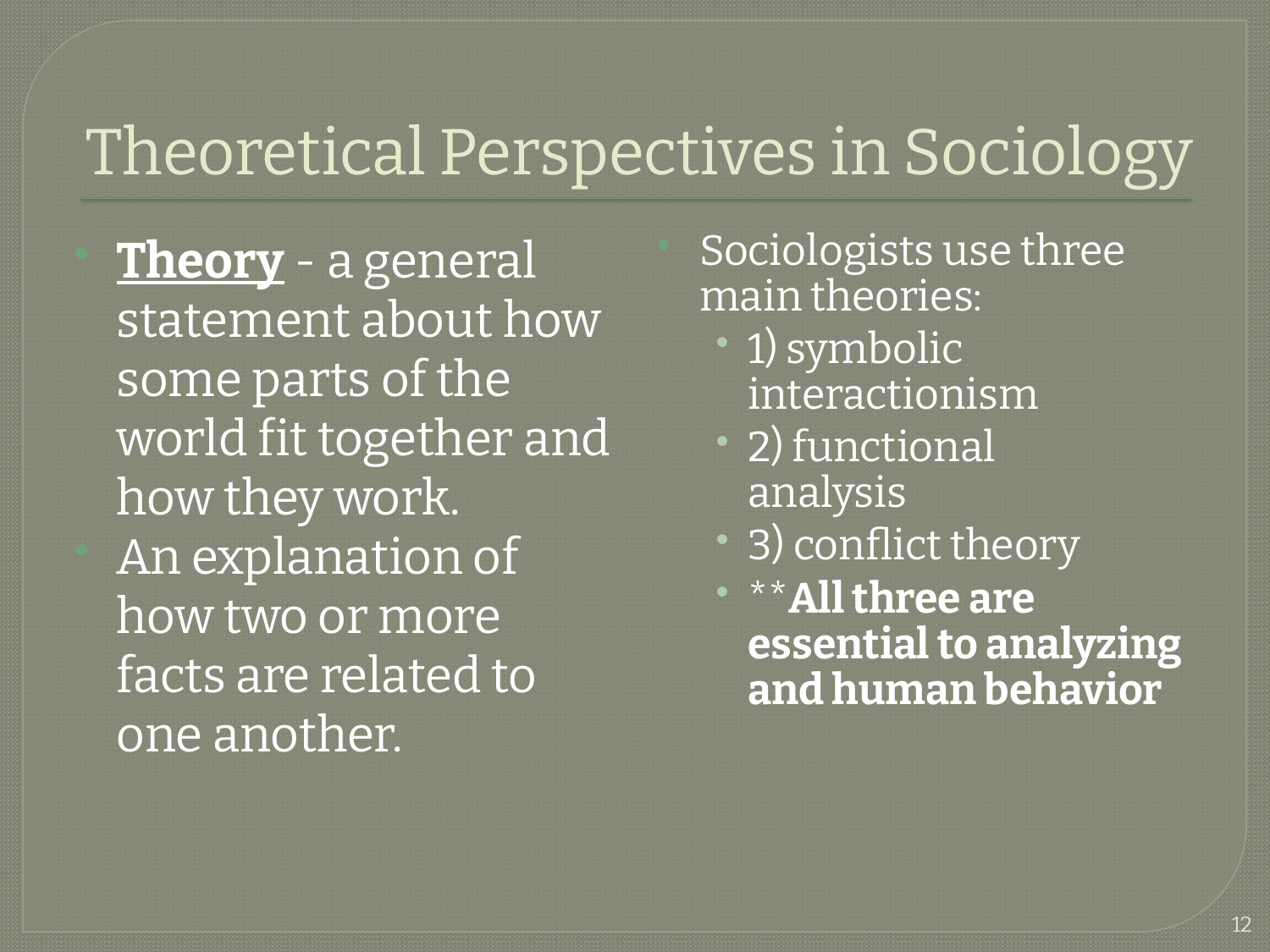

# Theoretical Perspectives in Sociology
Theory - a general statement about how some parts of the world fit together and how they work.
An explanation of how two or more facts are related to one another.
Sociologists use three main theories:
1) symbolic 		   interactionism
2) functional 	   analysis
3) conflict theory
**All three are essential to analyzing and human behavior
12